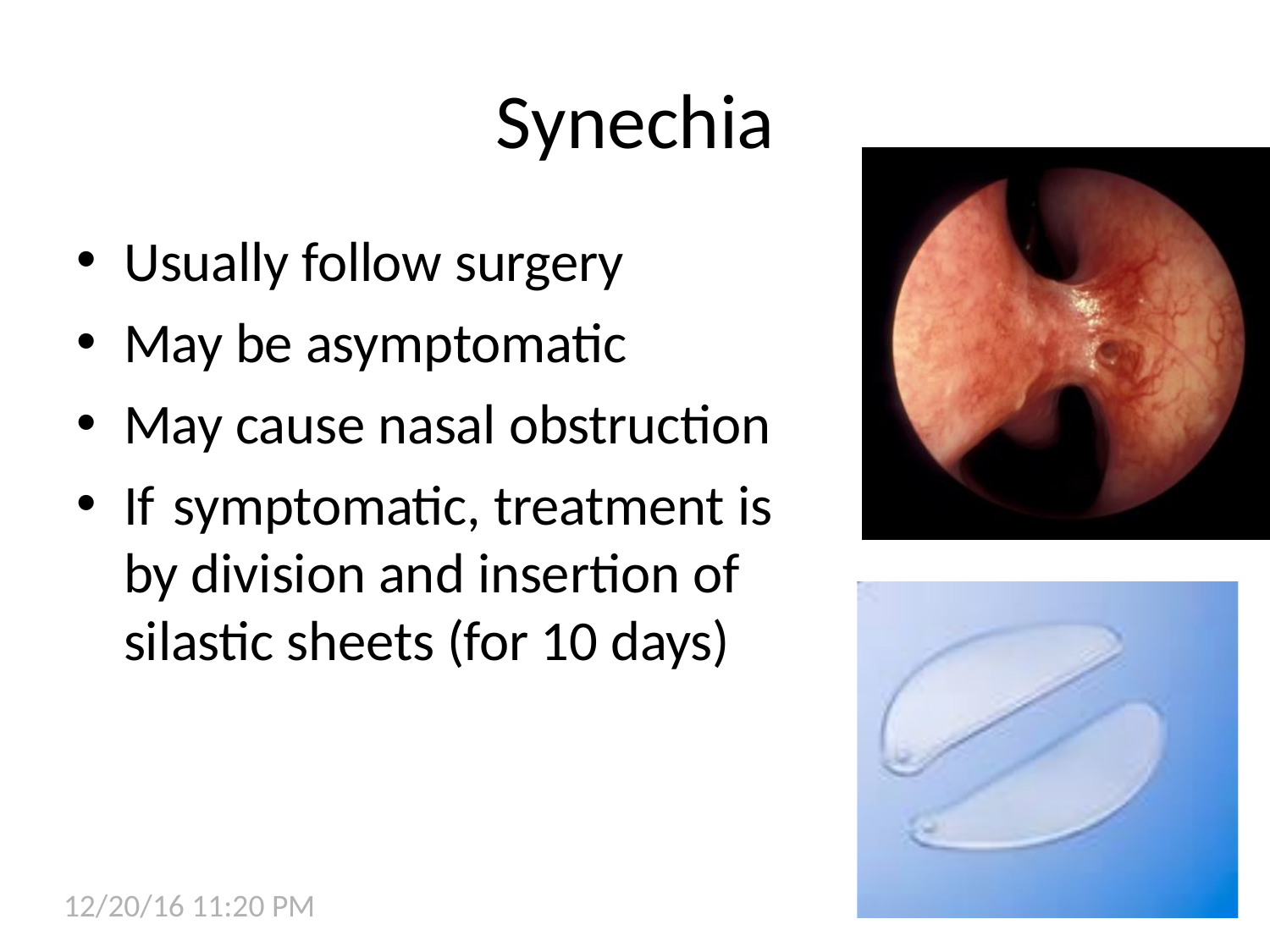

# Synechia

Usually follow surgery
May be asymptomatic
May cause nasal obstruction
If	symptomatic, treatment is  by division and insertion of  silastic sheets (for 10 days)

12/20/16 11:20 PM
31